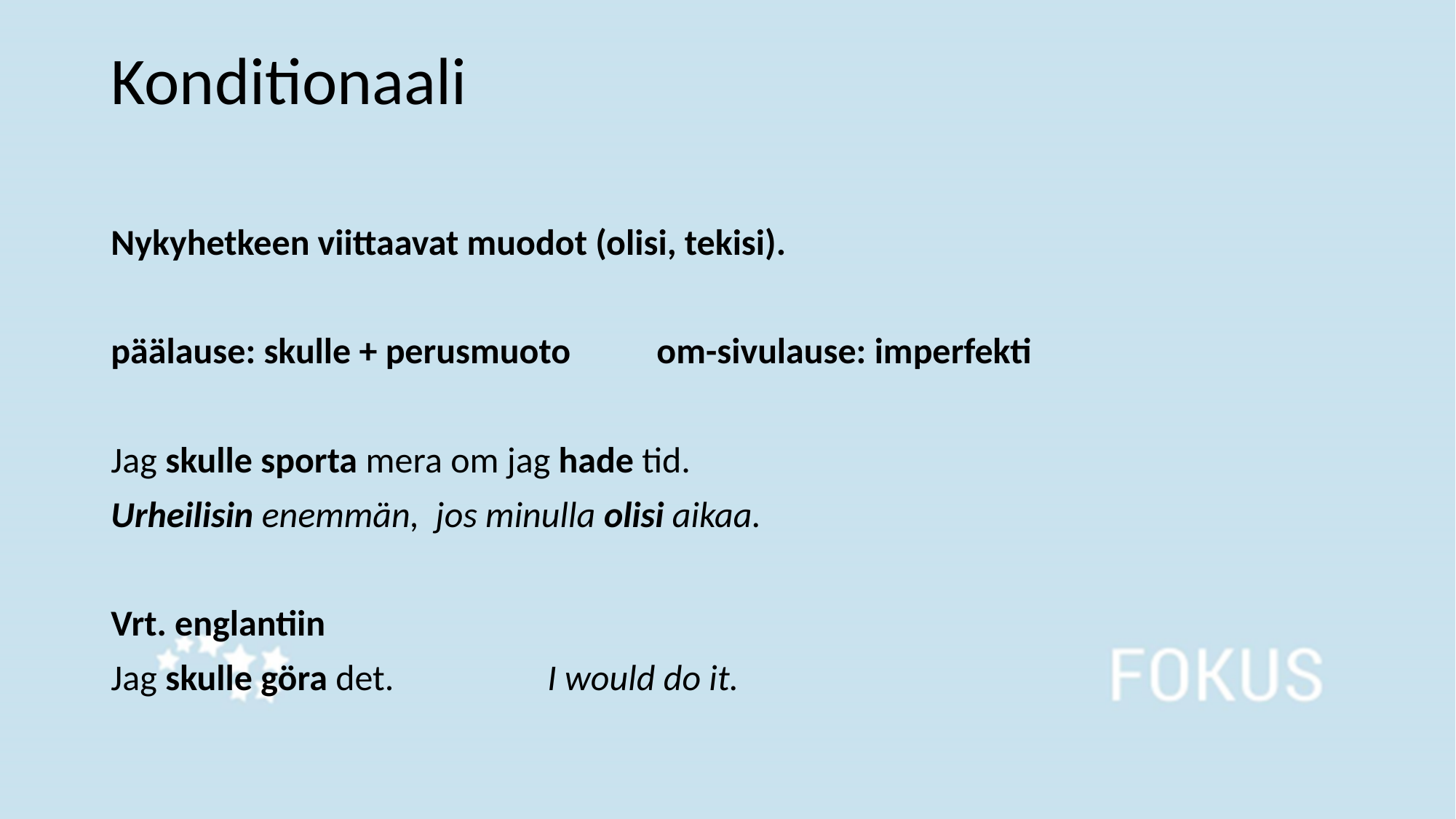

# Konditionaali
Nykyhetkeen viittaavat muodot (olisi, tekisi).

päälause: skulle + perusmuoto	om-sivulause: imperfekti

Jag skulle sporta mera om jag hade tid.
Urheilisin enemmän,  jos minulla olisi aikaa.

Vrt. englantiin
Jag skulle göra det.		I would do it.